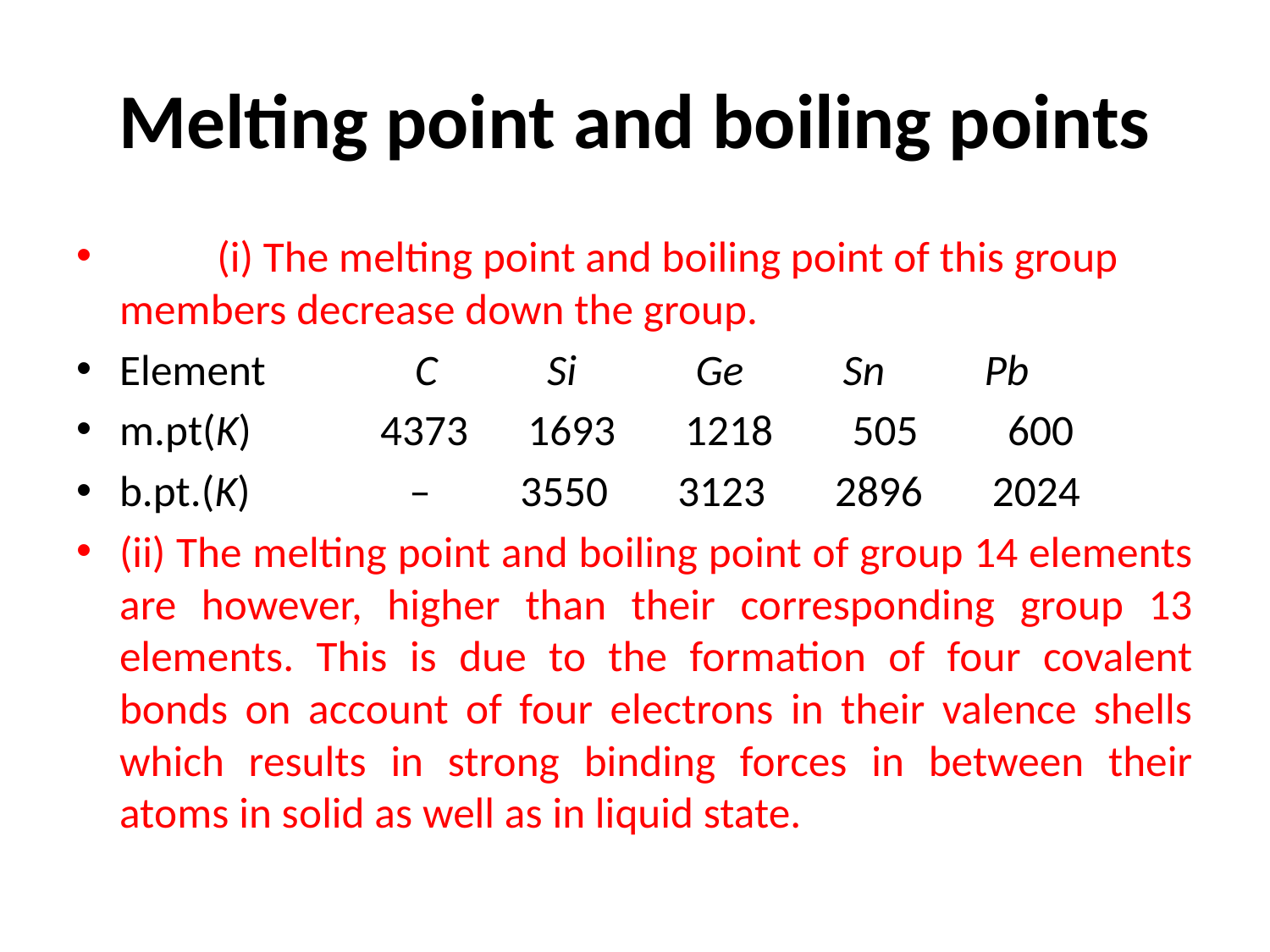

# Melting point and boiling points
	(i) The melting point and boiling point of this group members decrease down the group.
Element               C           Si            Ge          Sn          Pb
m.pt(K)             4373      1693       1218        505         600
b.pt.(K)                –         3550       3123       2896       2024
(ii) The melting point and boiling point of group 14 elements are however, higher than their corresponding group 13 elements. This is due to the formation of four covalent bonds on account of four electrons in their valence shells which results in strong binding forces in between their atoms in solid as well as in liquid state.